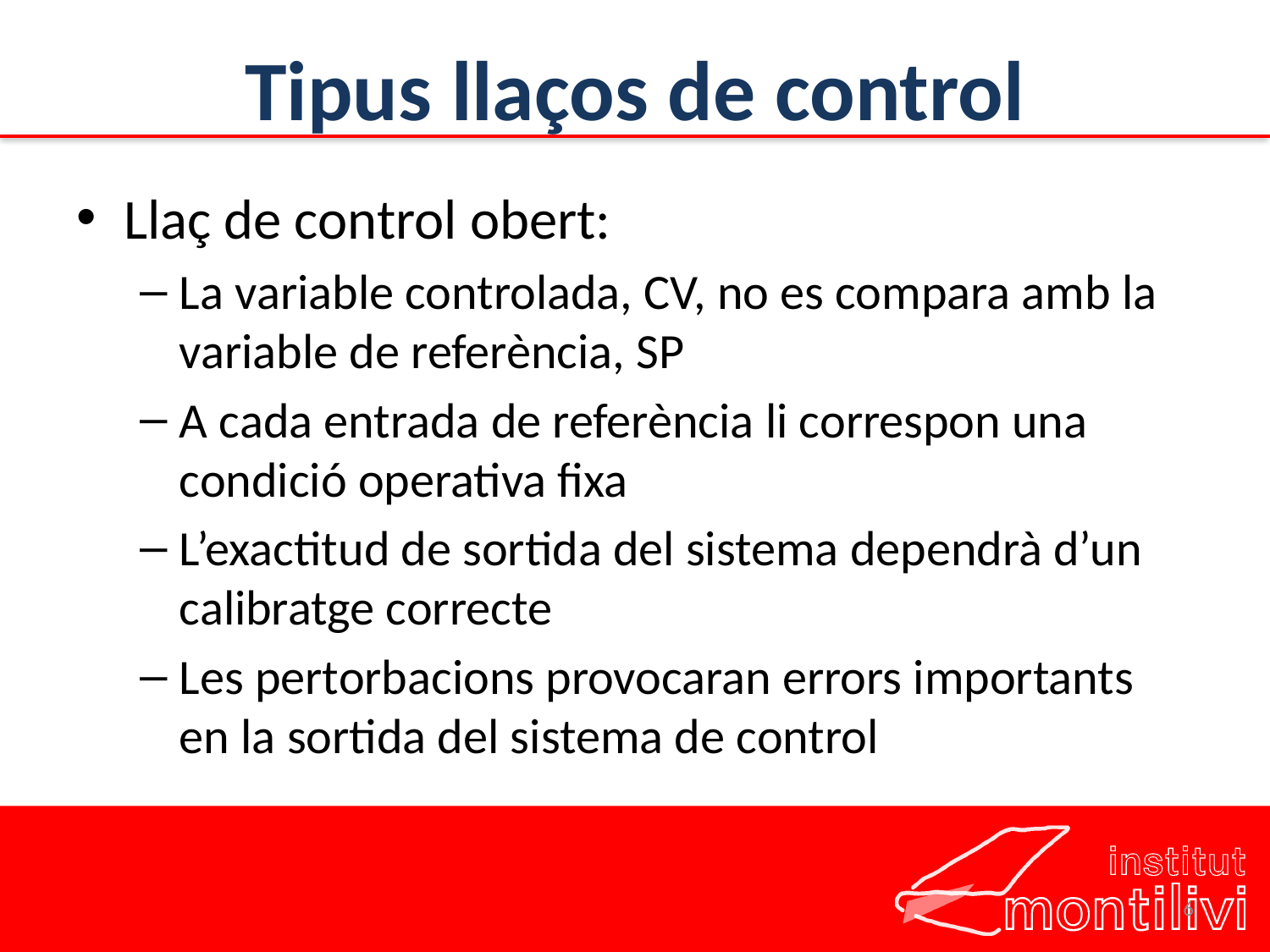

# Tipus llaços de control
Llaç de control obert:
La variable controlada, CV, no es compara amb la variable de referència, SP
A cada entrada de referència li correspon una condició operativa fixa
L’exactitud de sortida del sistema dependrà d’un calibratge correcte
Les pertorbacions provocaran errors importants en la sortida del sistema de control
6